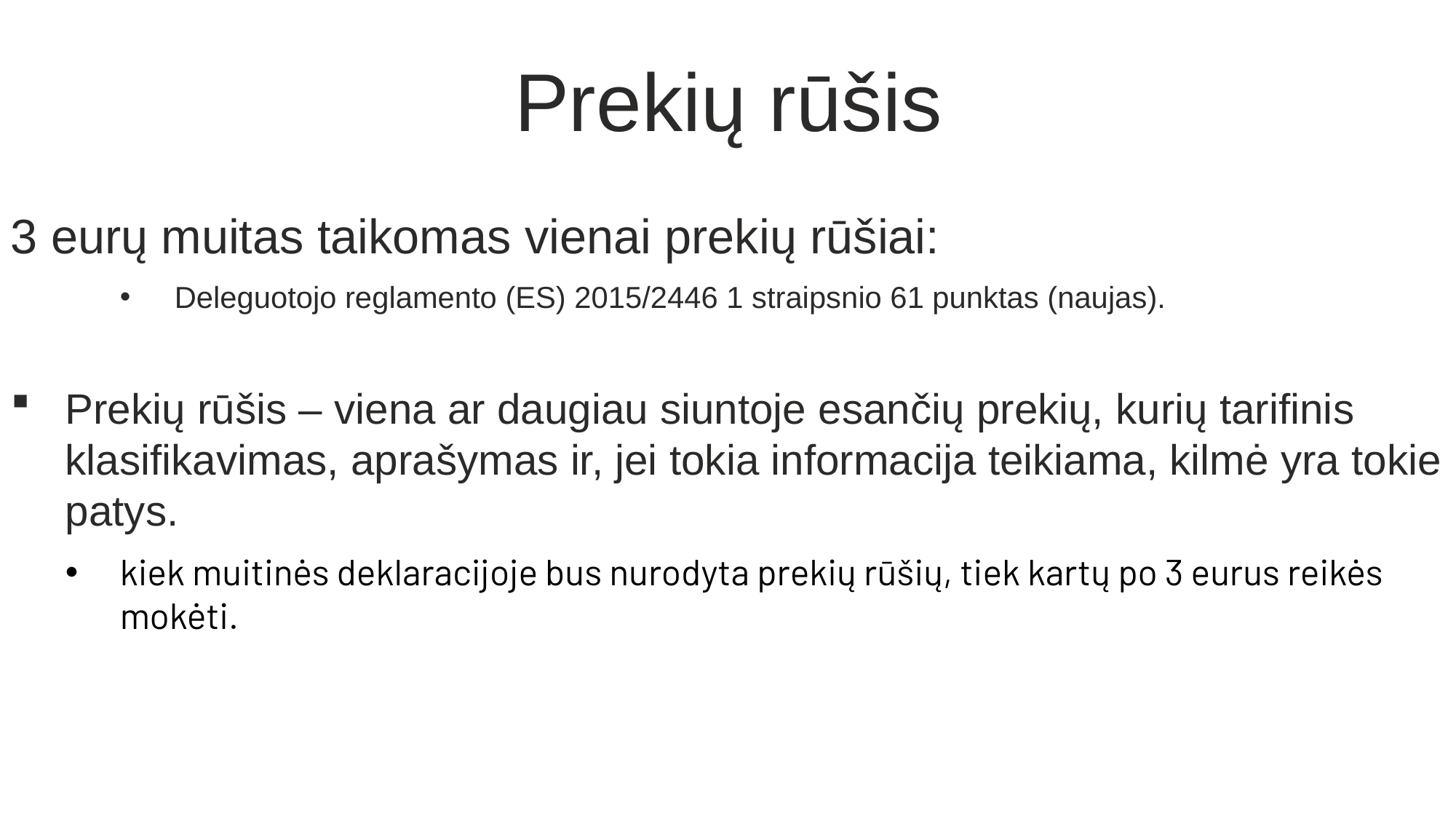

Prekių rūšis
3 eurų muitas taikomas vienai prekių rūšiai:
Deleguotojo reglamento (ES) 2015/2446 1 straipsnio 61 punktas (naujas).

Prekių rūšis – viena ar daugiau siuntoje esančių prekių, kurių tarifinis klasifikavimas, aprašymas ir, jei tokia informacija teikiama, kilmė yra tokie patys.
kiek muitinės deklaracijoje bus nurodyta prekių rūšių, tiek kartų po 3 eurus reikės mokėti.